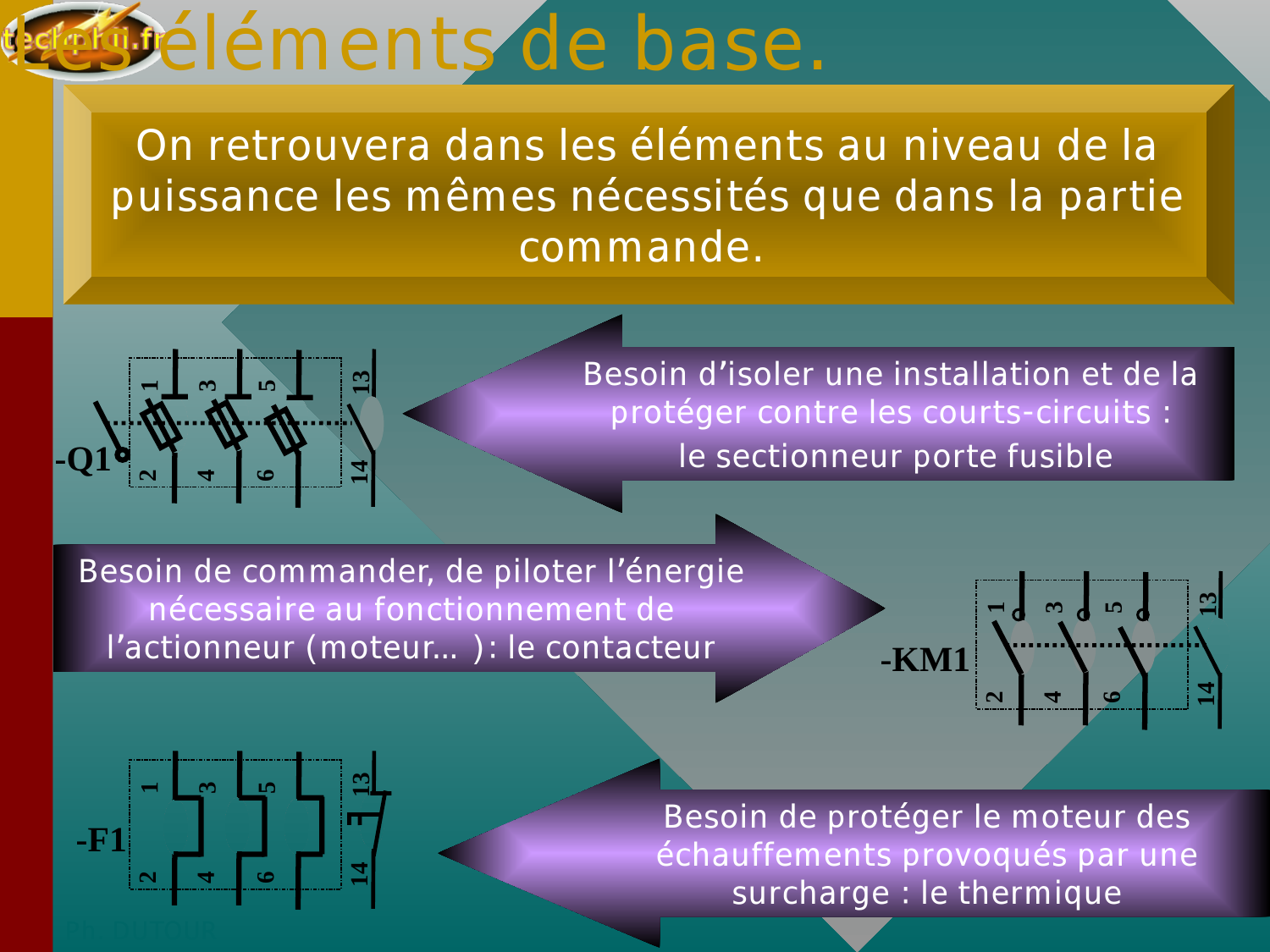

Les éléments de base.
On retrouvera dans les éléments au niveau de la puissance les mêmes nécessités que dans la partie commande.
Besoin d’isoler une installation et de la protéger contre les courts-circuits :
 le sectionneur porte fusible

1
3
5
13

2
4
6

14
-Q1
Besoin de commander, de piloter l’énergie nécessaire au fonctionnement de l’actionneur (moteur… ): le contacteur

1
3
5
13

-KM1

2
4
6
14

1
3
5
13

-F1

2
4
6

14
Besoin de protéger le moteur des échauffements provoqués par une surcharge : le thermique